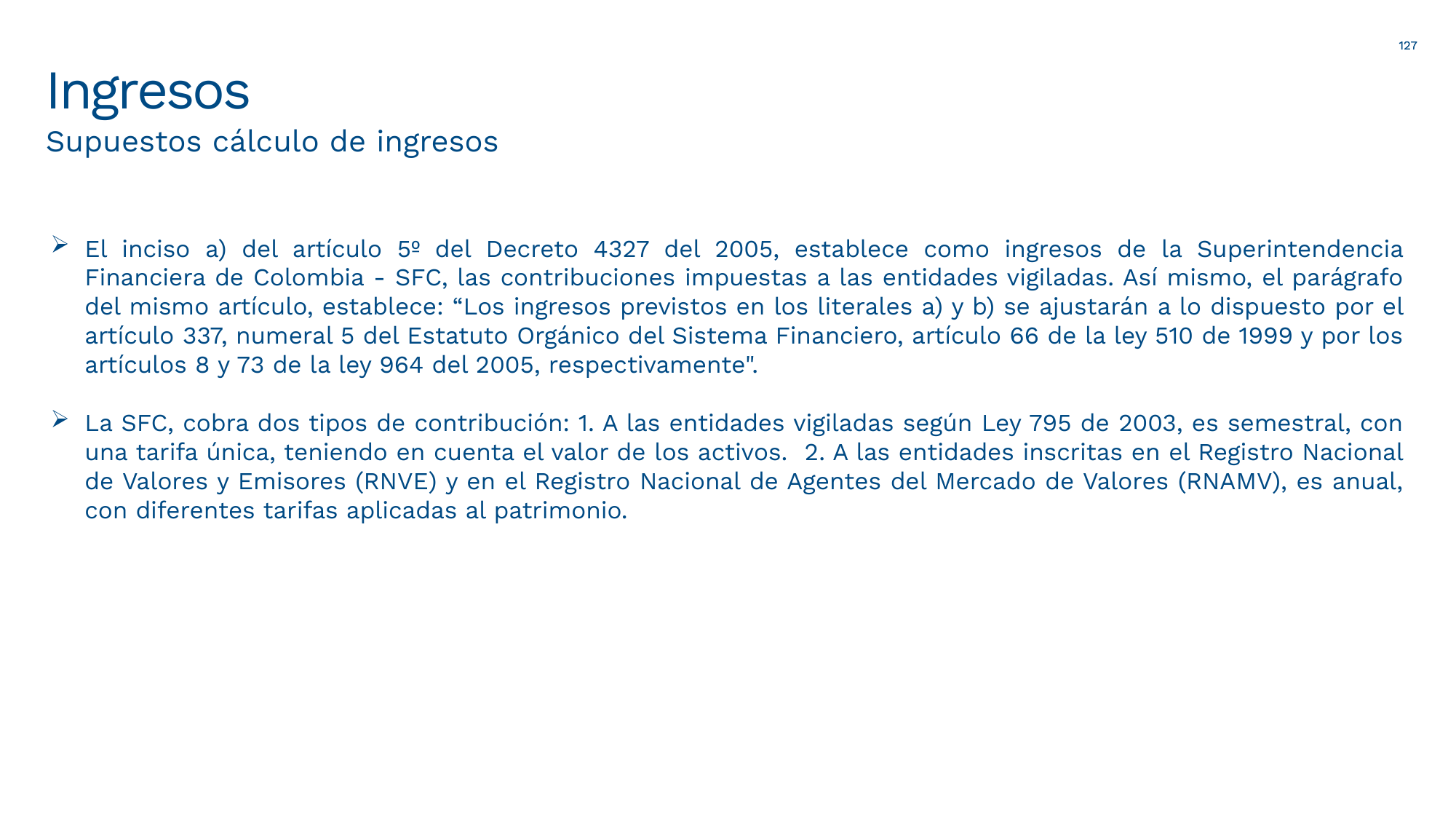

# Ingresos
Supuestos cálculo de ingresos

El inciso a) del artículo 5º del Decreto 4327 del 2005, establece como ingresos de la Superintendencia Financiera de Colombia - SFC, las contribuciones impuestas a las entidades vigiladas. Así mismo, el parágrafo del mismo artículo, establece: “Los ingresos previstos en los literales a) y b) se ajustarán a lo dispuesto por el artículo 337, numeral 5 del Estatuto Orgánico del Sistema Financiero, artículo 66 de la ley 510 de 1999 y por los artículos 8 y 73 de la ley 964 del 2005, respectivamente".

La SFC, cobra dos tipos de contribución: 1. A las entidades vigiladas según Ley 795 de 2003, es semestral, con una tarifa única, teniendo en cuenta el valor de los activos.  2. A las entidades inscritas en el Registro Nacional de Valores y Emisores (RNVE) y en el Registro Nacional de Agentes del Mercado de Valores (RNAMV), es anual, con diferentes tarifas aplicadas al patrimonio.